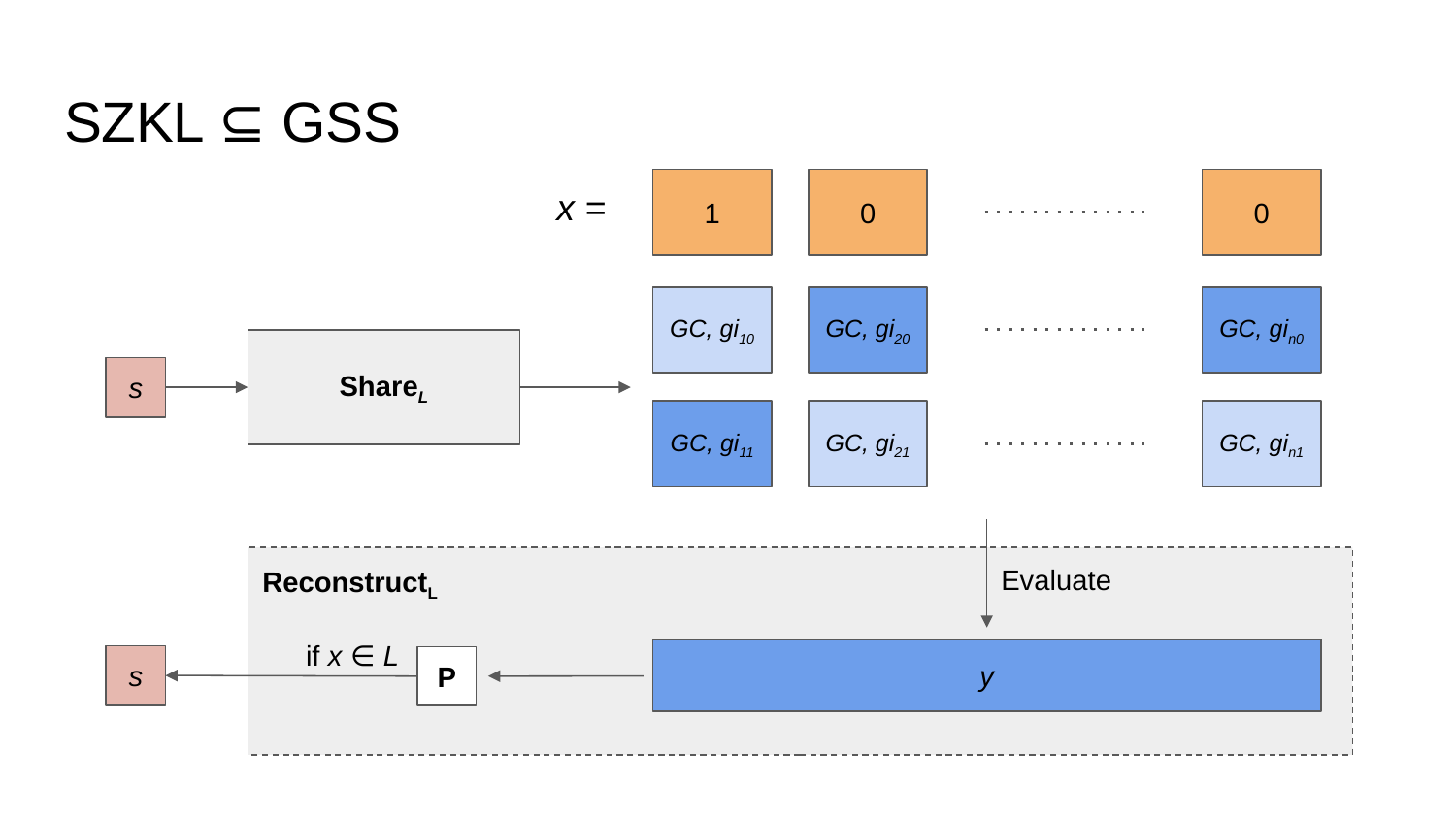

# SZKL ⊆ GSS
1
0
0
x =

GC, gi10
GC, gi20
GC, gin0
ShareL
s
GC, gi11
GC, gi21
GC, gin1
ReconstructL

Evaluate
if x ∈ L
y
s
P